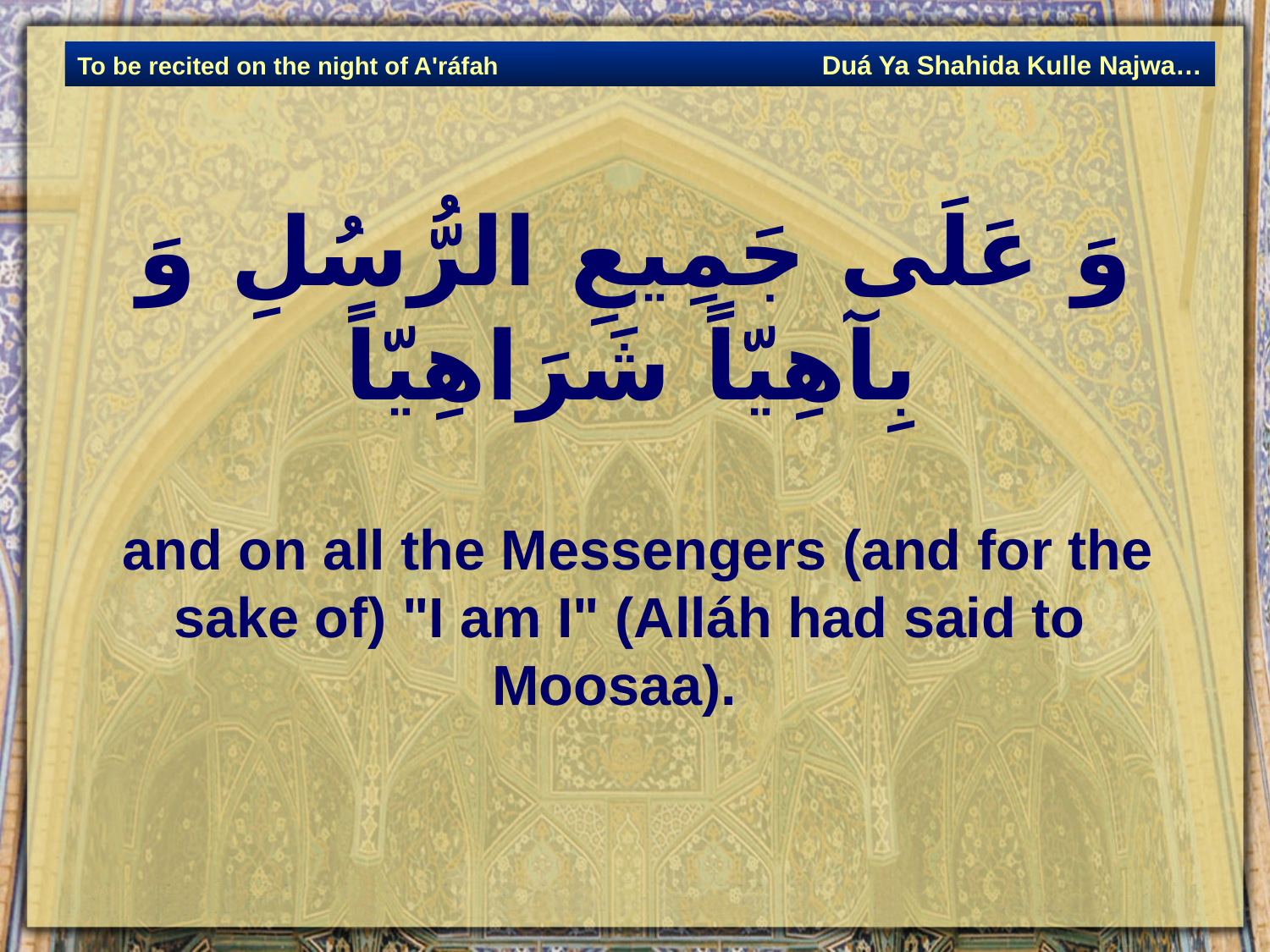

Duá Ya Shahida Kulle Najwa…
To be recited on the night of A'ráfah
# وَ عَلَى جَمِيعِ الرُّسُلِ وَ بِآهِيّاً شَرَاهِيّاً
 and on all the Messengers (and for the sake of) "I am I" (Alláh had said to Moosaa).